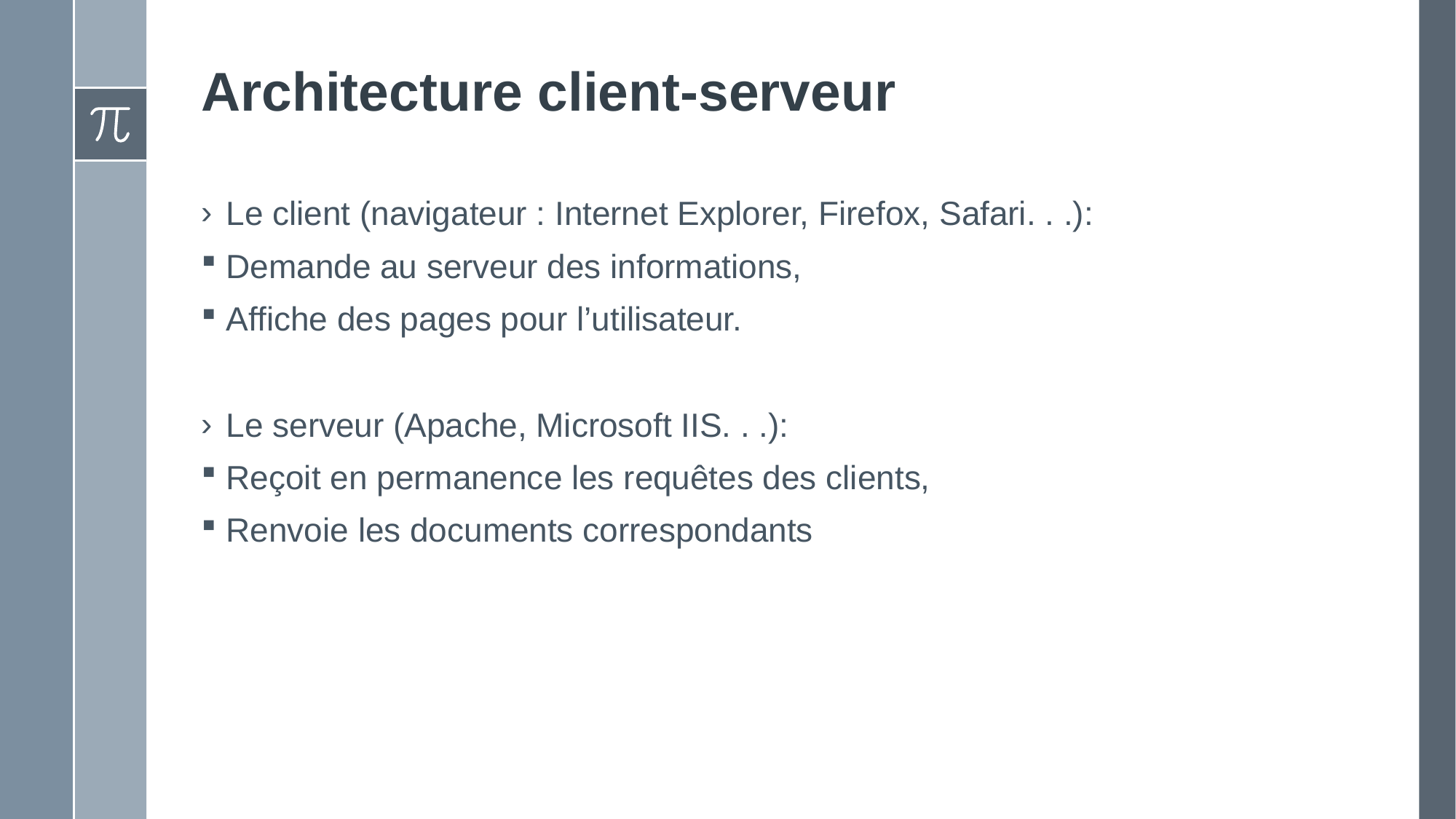

# Architecture client-serveur
Le client (navigateur : Internet Explorer, Firefox, Safari. . .):
Demande au serveur des informations,
Affiche des pages pour l’utilisateur.

Le serveur (Apache, Microsoft IIS. . .):
Reçoit en permanence les requêtes des clients,
Renvoie les documents correspondants